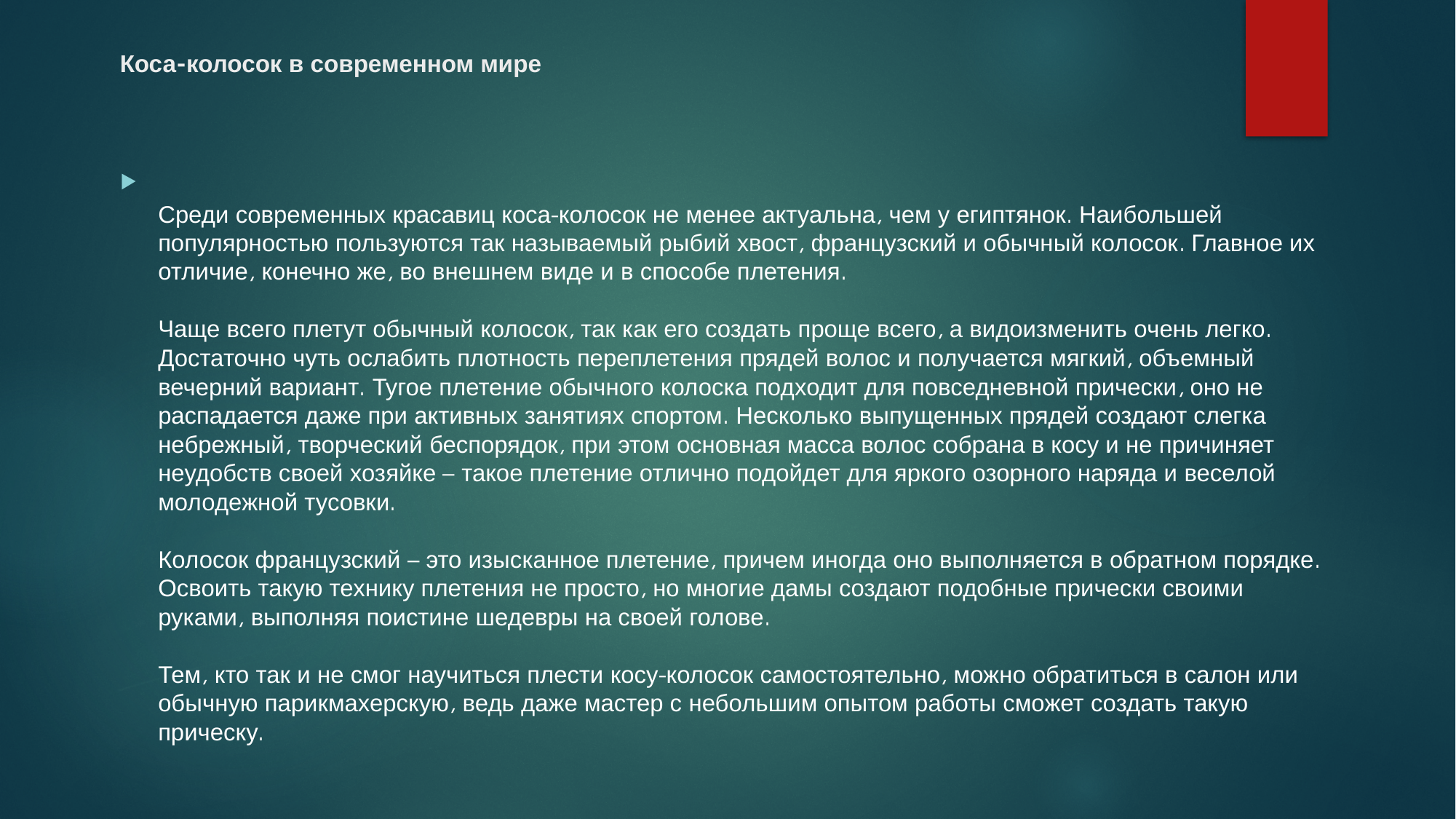

# Коса-колосок в современном мире
Среди современных красавиц коса-колосок не менее актуальна, чем у египтянок. Наибольшей популярностью пользуются так называемый рыбий хвост, французский и обычный колосок. Главное их отличие, конечно же, во внешнем виде и в способе плетения.
Чаще всего плетут обычный колосок, так как его создать проще всего, а видоизменить очень легко. Достаточно чуть ослабить плотность переплетения прядей волос и получается мягкий, объемный вечерний вариант. Тугое плетение обычного колоска подходит для повседневной прически, оно не распадается даже при активных занятиях спортом. Несколько выпущенных прядей создают слегка небрежный, творческий беспорядок, при этом основная масса волос собрана в косу и не причиняет неудобств своей хозяйке – такое плетение отлично подойдет для яркого озорного наряда и веселой молодежной тусовки.
Колосок французский – это изысканное плетение, причем иногда оно выполняется в обратном порядке. Освоить такую технику плетения не просто, но многие дамы создают подобные прически своими руками, выполняя поистине шедевры на своей голове.
Тем, кто так и не смог научиться плести косу-колосок самостоятельно, можно обратиться в салон или обычную парикмахерскую, ведь даже мастер с небольшим опытом работы сможет создать такую прическу.